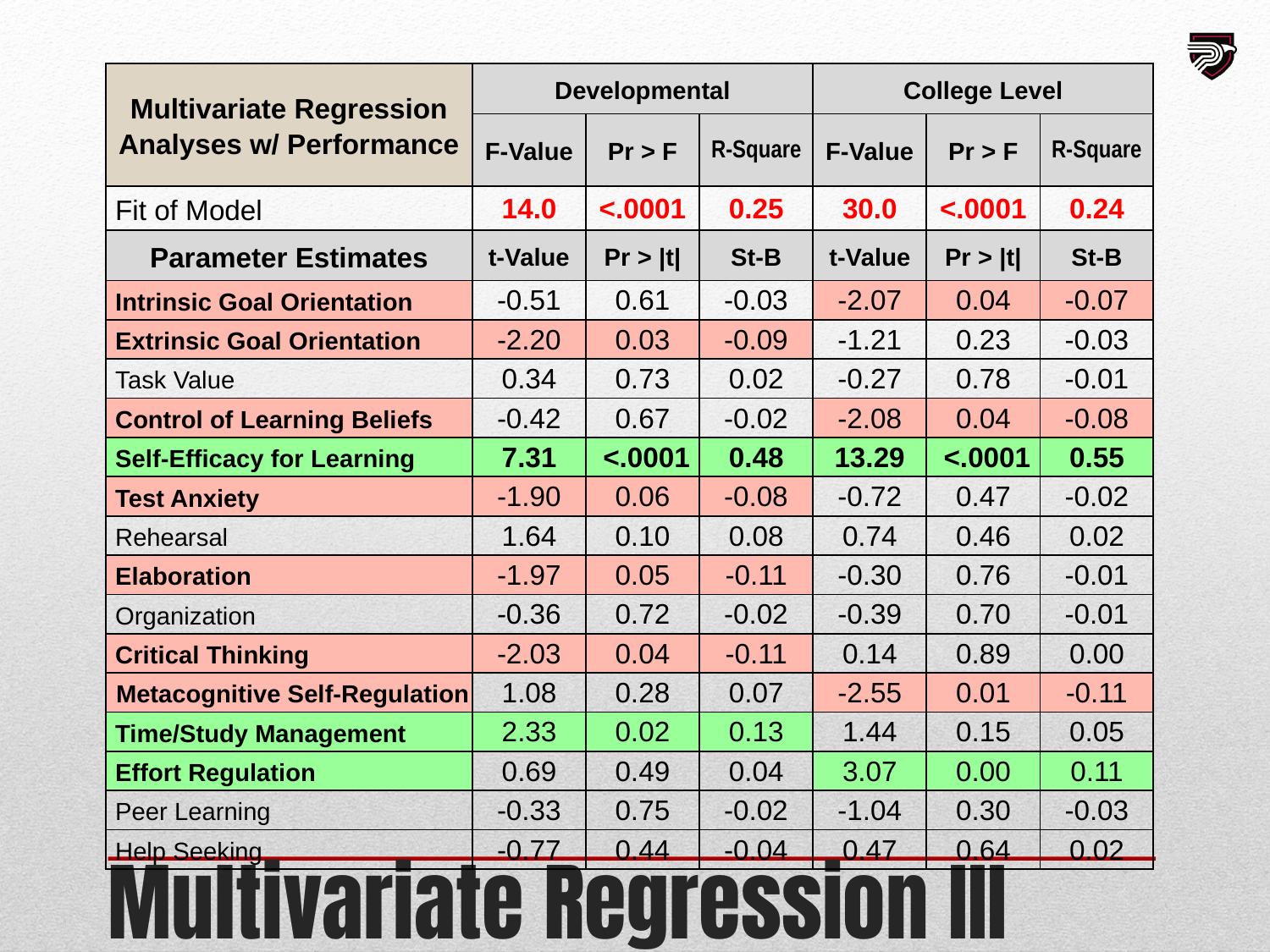

| Multivariate Regression Analyses w/ Performance | Developmental |  |  | College Level |  |  |
| --- | --- | --- | --- | --- | --- | --- |
|  | F-Value | Pr > F | R-Square | F-Value | Pr > F | R-Square |
| Fit of Model | 14.0 | <.0001 | 0.25 | 30.0 | <.0001 | 0.24 |
| Parameter Estimates | t-Value | Pr > |t| | St-B | t-Value | Pr > |t| | St-B |
| Intrinsic Goal Orientation | -0.51 | 0.61 | -0.03 | -2.07 | 0.04 | -0.07 |
| Extrinsic Goal Orientation | -2.20 | 0.03 | -0.09 | -1.21 | 0.23 | -0.03 |
| Task Value | 0.34 | 0.73 | 0.02 | -0.27 | 0.78 | -0.01 |
| Control of Learning Beliefs | -0.42 | 0.67 | -0.02 | -2.08 | 0.04 | -0.08 |
| Self-Efficacy for Learning | 7.31 | <.0001 | 0.48 | 13.29 | <.0001 | 0.55 |
| Test Anxiety | -1.90 | 0.06 | -0.08 | -0.72 | 0.47 | -0.02 |
| Rehearsal | 1.64 | 0.10 | 0.08 | 0.74 | 0.46 | 0.02 |
| Elaboration | -1.97 | 0.05 | -0.11 | -0.30 | 0.76 | -0.01 |
| Organization | -0.36 | 0.72 | -0.02 | -0.39 | 0.70 | -0.01 |
| Critical Thinking | -2.03 | 0.04 | -0.11 | 0.14 | 0.89 | 0.00 |
| Metacognitive Self-Regulation | 1.08 | 0.28 | 0.07 | -2.55 | 0.01 | -0.11 |
| Time/Study Management | 2.33 | 0.02 | 0.13 | 1.44 | 0.15 | 0.05 |
| Effort Regulation | 0.69 | 0.49 | 0.04 | 3.07 | 0.00 | 0.11 |
| Peer Learning | -0.33 | 0.75 | -0.02 | -1.04 | 0.30 | -0.03 |
| Help Seeking | -0.77 | 0.44 | -0.04 | 0.47 | 0.64 | 0.02 |
# Multivariate Regression III